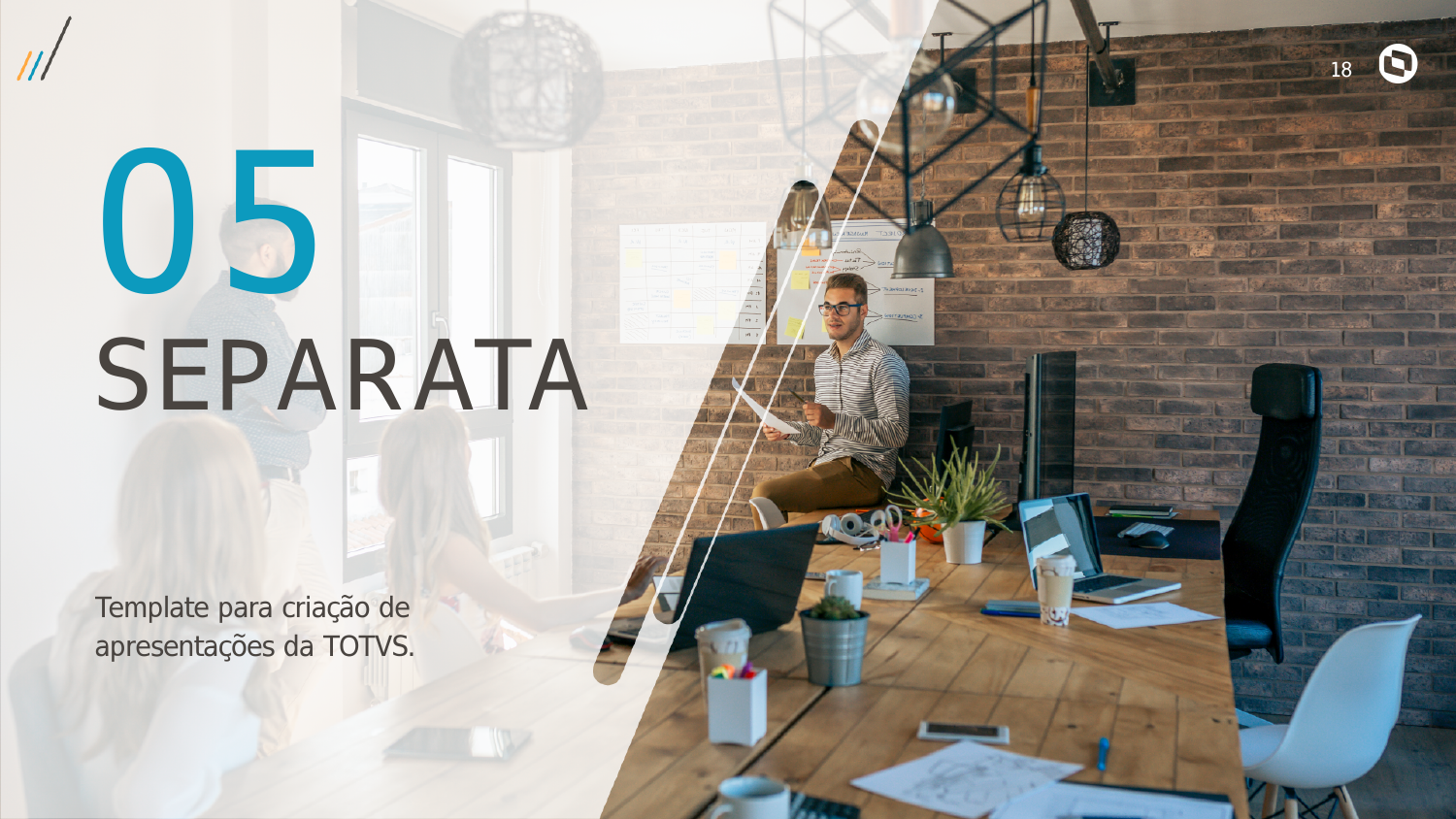

18
05
SEPARATA

Template para criação de apresentações da TOTVS.